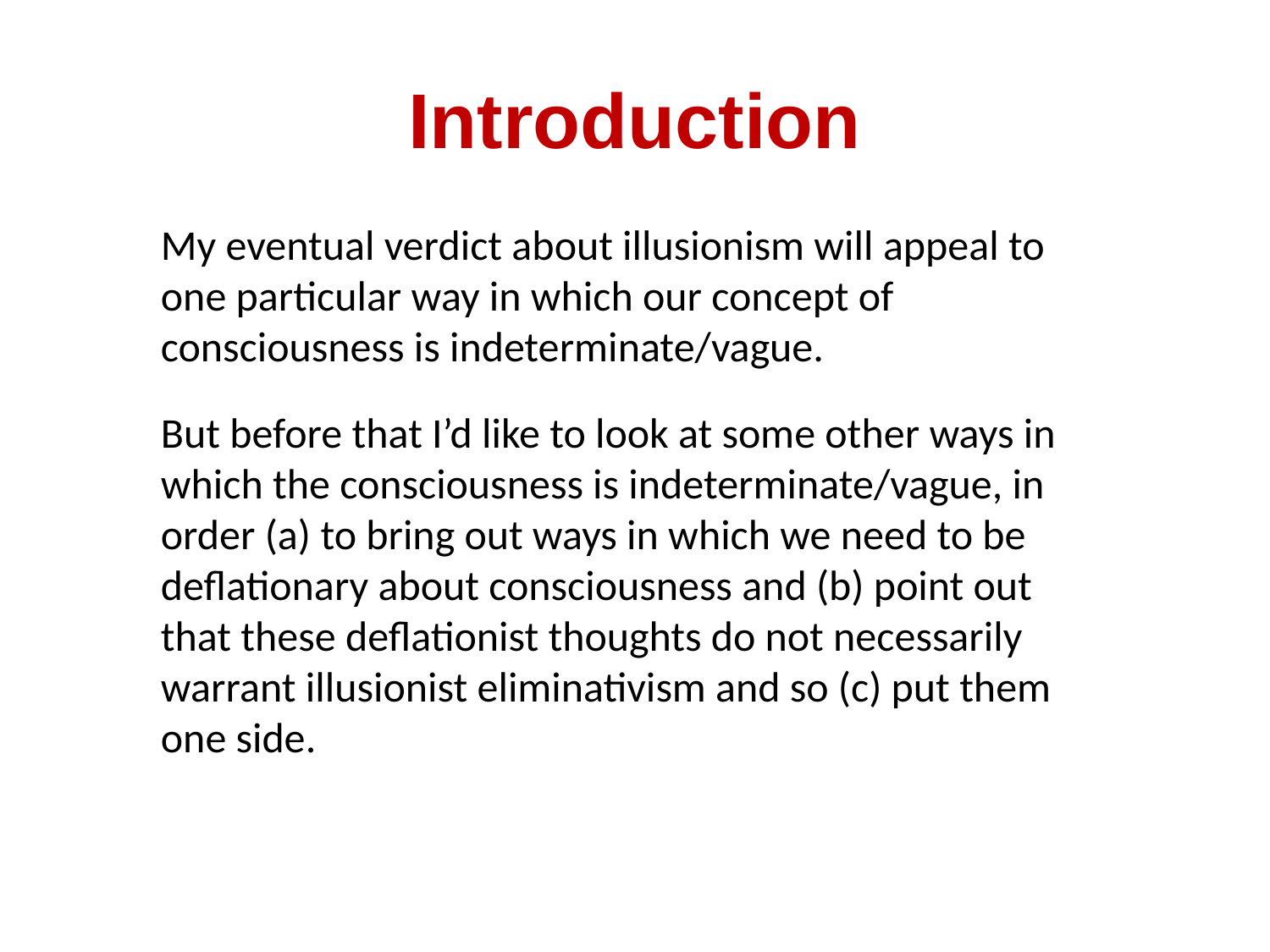

# Introduction
My eventual verdict about illusionism will appeal to one particular way in which our concept of consciousness is indeterminate/vague.
But before that I’d like to look at some other ways in which the consciousness is indeterminate/vague, in order (a) to bring out ways in which we need to be deflationary about consciousness and (b) point out that these deflationist thoughts do not necessarily warrant illusionist eliminativism and so (c) put them one side.